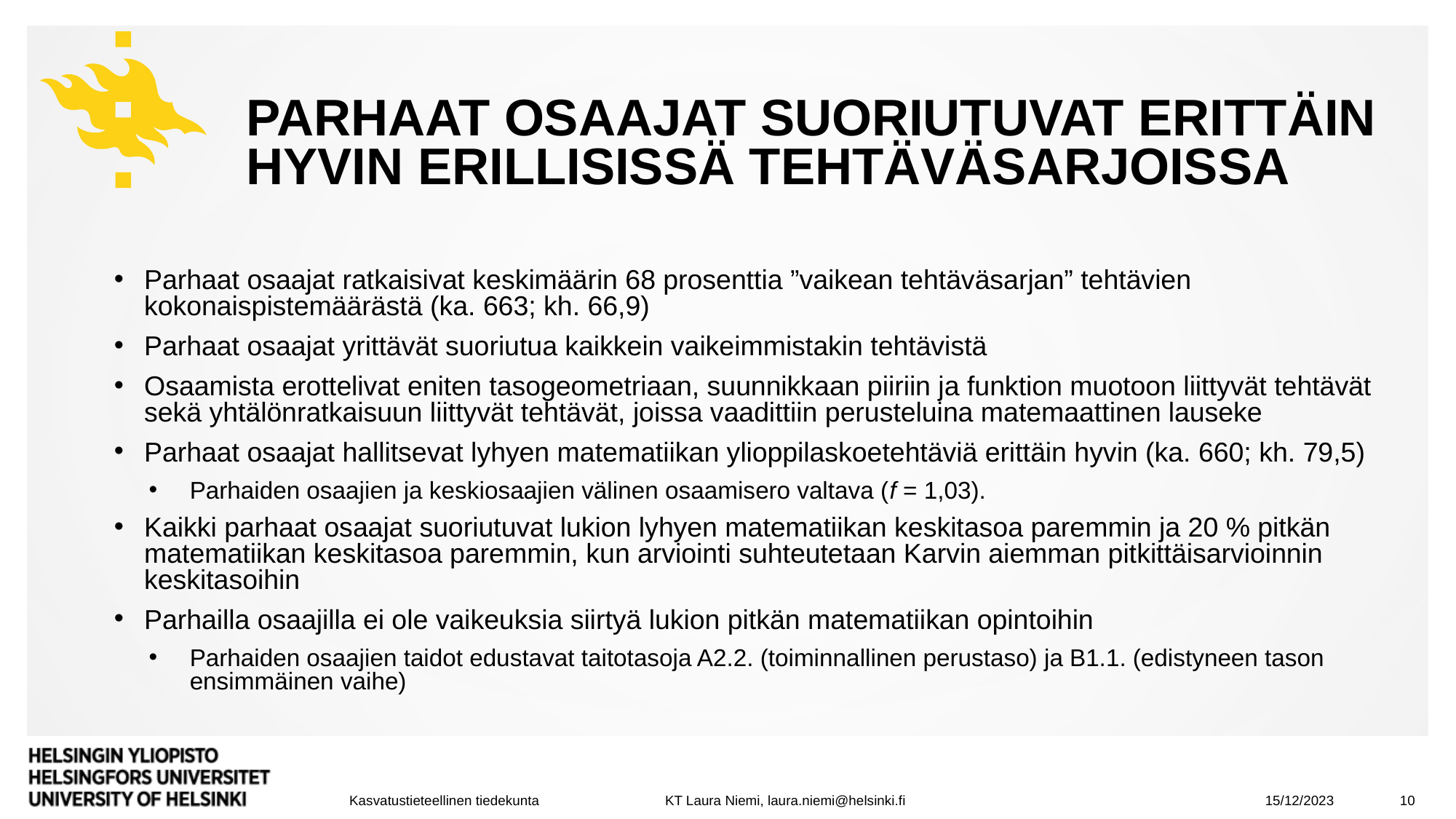

# PARHAAT OSAAJAT SUORIUTUVAT ERITTÄIN HYVIN erillisissä tehtäväsarjoissa
Parhaat osaajat ratkaisivat keskimäärin 68 prosenttia ”vaikean tehtäväsarjan” tehtävien kokonaispistemäärästä (ka. 663; kh. 66,9)
Parhaat osaajat yrittävät suoriutua kaikkein vaikeimmistakin tehtävistä
Osaamista erottelivat eniten tasogeometriaan, suunnikkaan piiriin ja funktion muotoon liittyvät tehtävät sekä yhtälönratkaisuun liittyvät tehtävät, joissa vaadittiin perusteluina matemaattinen lauseke
Parhaat osaajat hallitsevat lyhyen matematiikan ylioppilaskoetehtäviä erittäin hyvin (ka. 660; kh. 79,5)
Parhaiden osaajien ja keskiosaajien välinen osaamisero valtava (f = 1,03).
Kaikki parhaat osaajat suoriutuvat lukion lyhyen matematiikan keskitasoa paremmin ja 20 % pitkän matematiikan keskitasoa paremmin, kun arviointi suhteutetaan Karvin aiemman pitkittäisarvioinnin keskitasoihin
Parhailla osaajilla ei ole vaikeuksia siirtyä lukion pitkän matematiikan opintoihin
Parhaiden osaajien taidot edustavat taitotasoja A2.2. (toiminnallinen perustaso) ja B1.1. (edistyneen tason ensimmäinen vaihe)

15/12/2023
10
Kasvatustieteellinen tiedekunta                                 KT Laura Niemi, laura.niemi@helsinki.fi